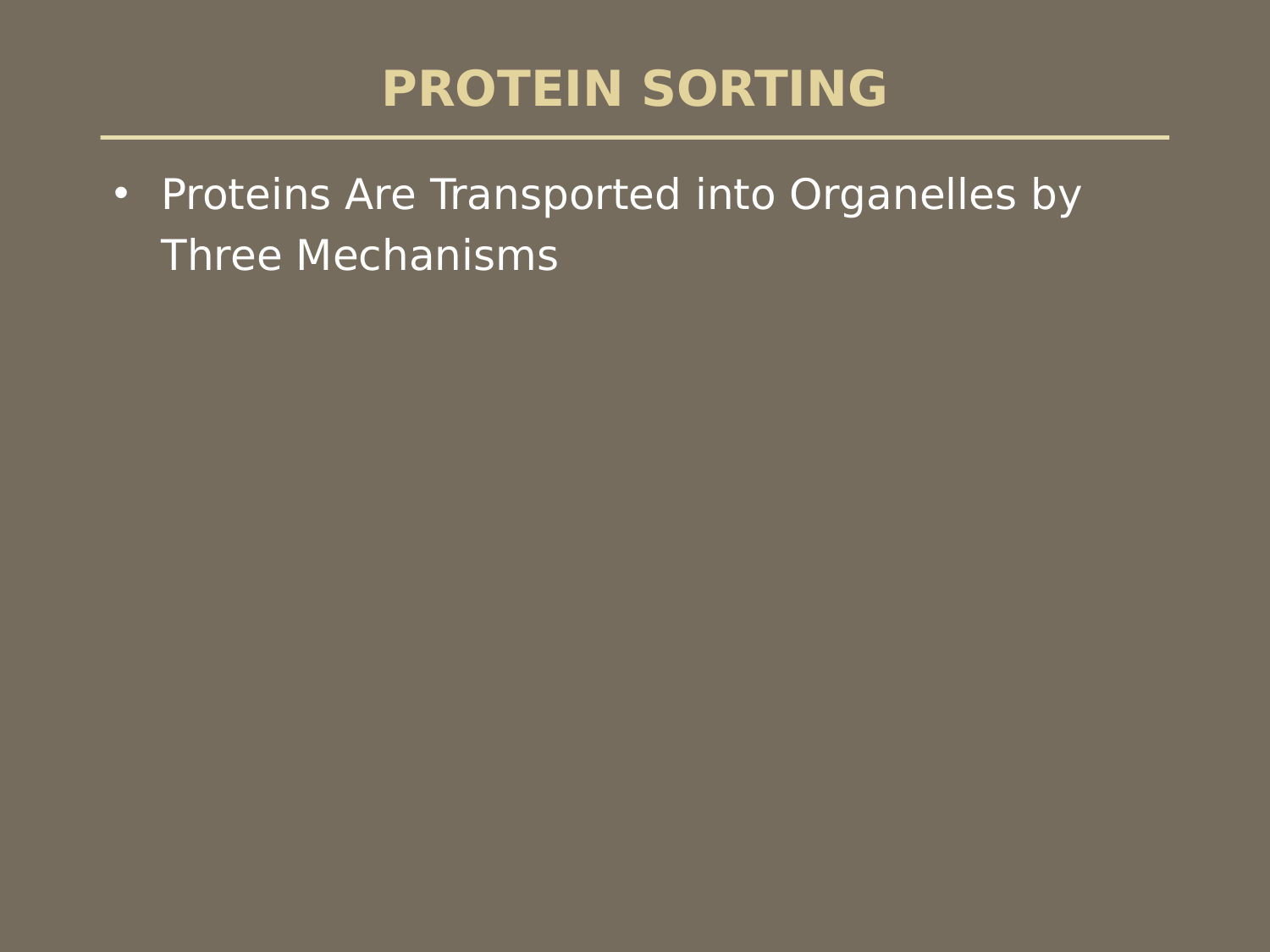

# PROTEIN SORTING
Proteins Are Transported into Organelles by Three Mechanisms